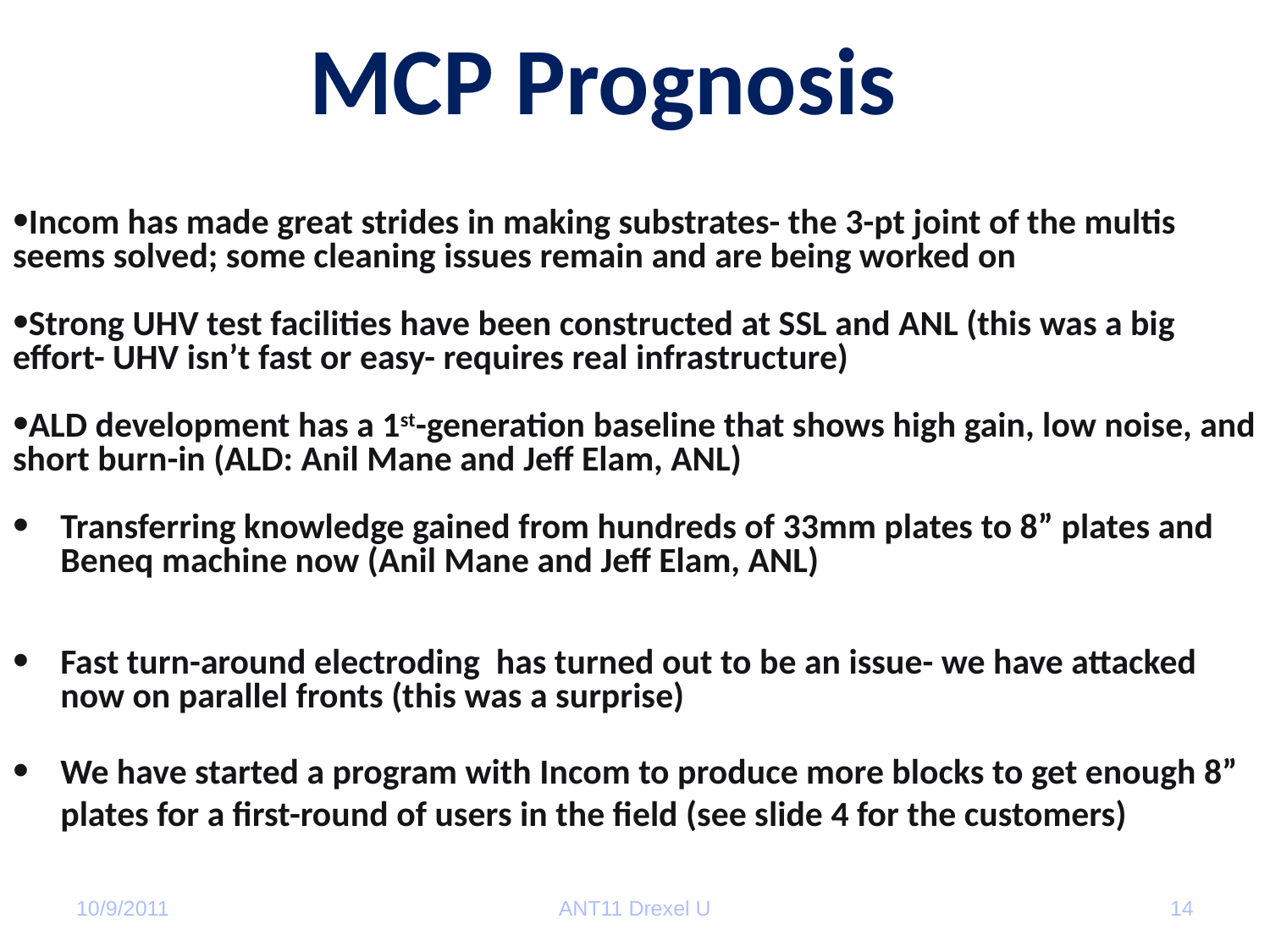

# MCP Prognosis
Incom has made great strides in making substrates- the 3-pt joint of the multis seems solved; some cleaning issues remain and are being worked on

Strong UHV test facilities have been constructed at SSL and ANL (this was a big effort- UHV isn’t fast or easy- requires real infrastructure)

ALD development has a 1st-generation baseline that shows high gain, low noise, and short burn-in (ALD: Anil Mane and Jeff Elam, ANL)

Transferring knowledge gained from hundreds of 33mm plates to 8” plates and Beneq machine now (Anil Mane and Jeff Elam, ANL)

Fast turn-around electroding  has turned out to be an issue- we have attacked now on parallel fronts (this was a surprise)

We have started a program with Incom to produce more blocks to get enough 8” plates for a first-round of users in the field (see slide 4 for the customers)

10/9/2011
14
ANT11 Drexel U